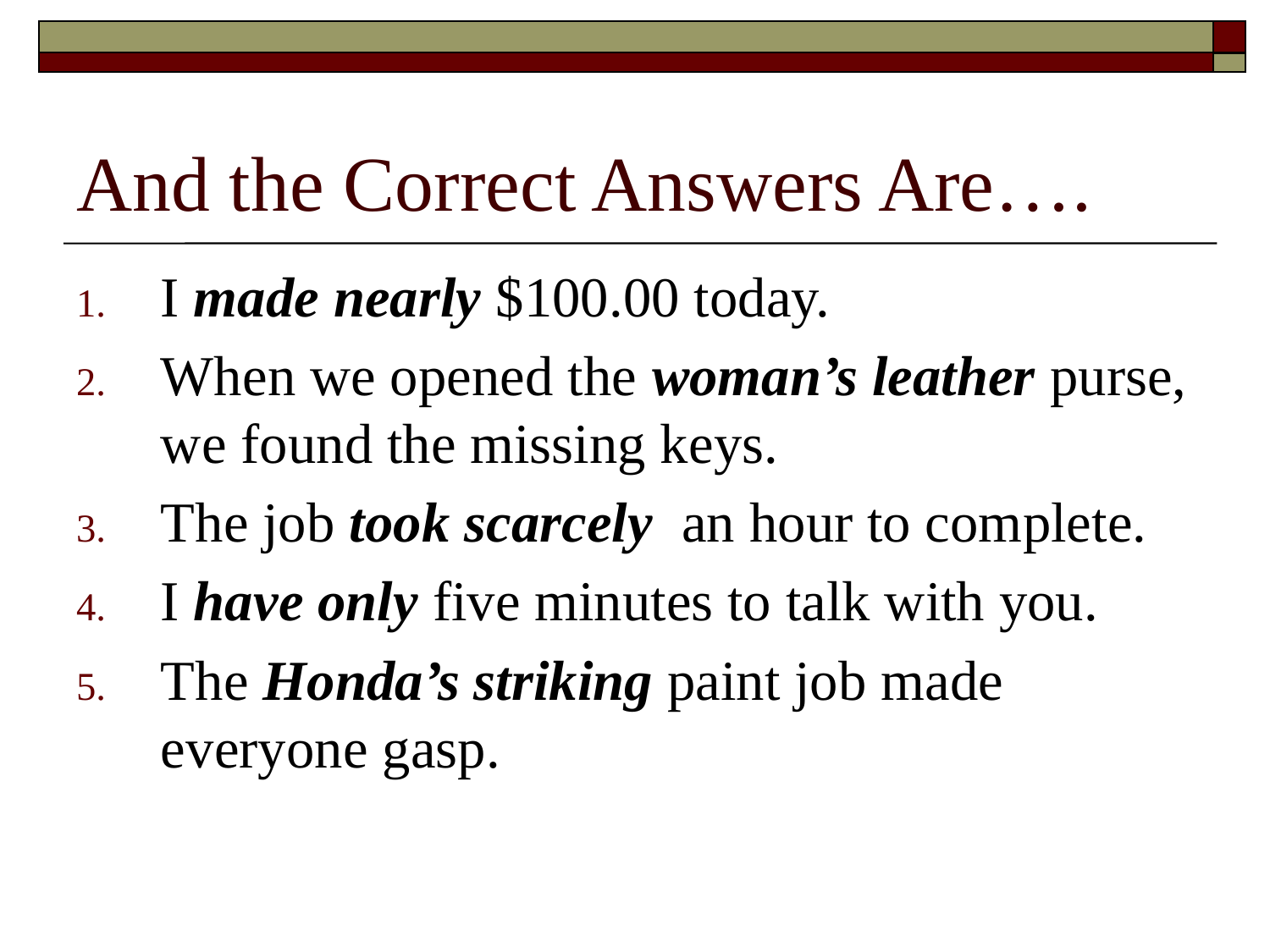

# And the Correct Answers Are….
I made nearly $100.00 today.
When we opened the woman’s leather purse, we found the missing keys.
The job took scarcely  an hour to complete.
I have only five minutes to talk with you.
The Honda’s striking paint job made everyone gasp.